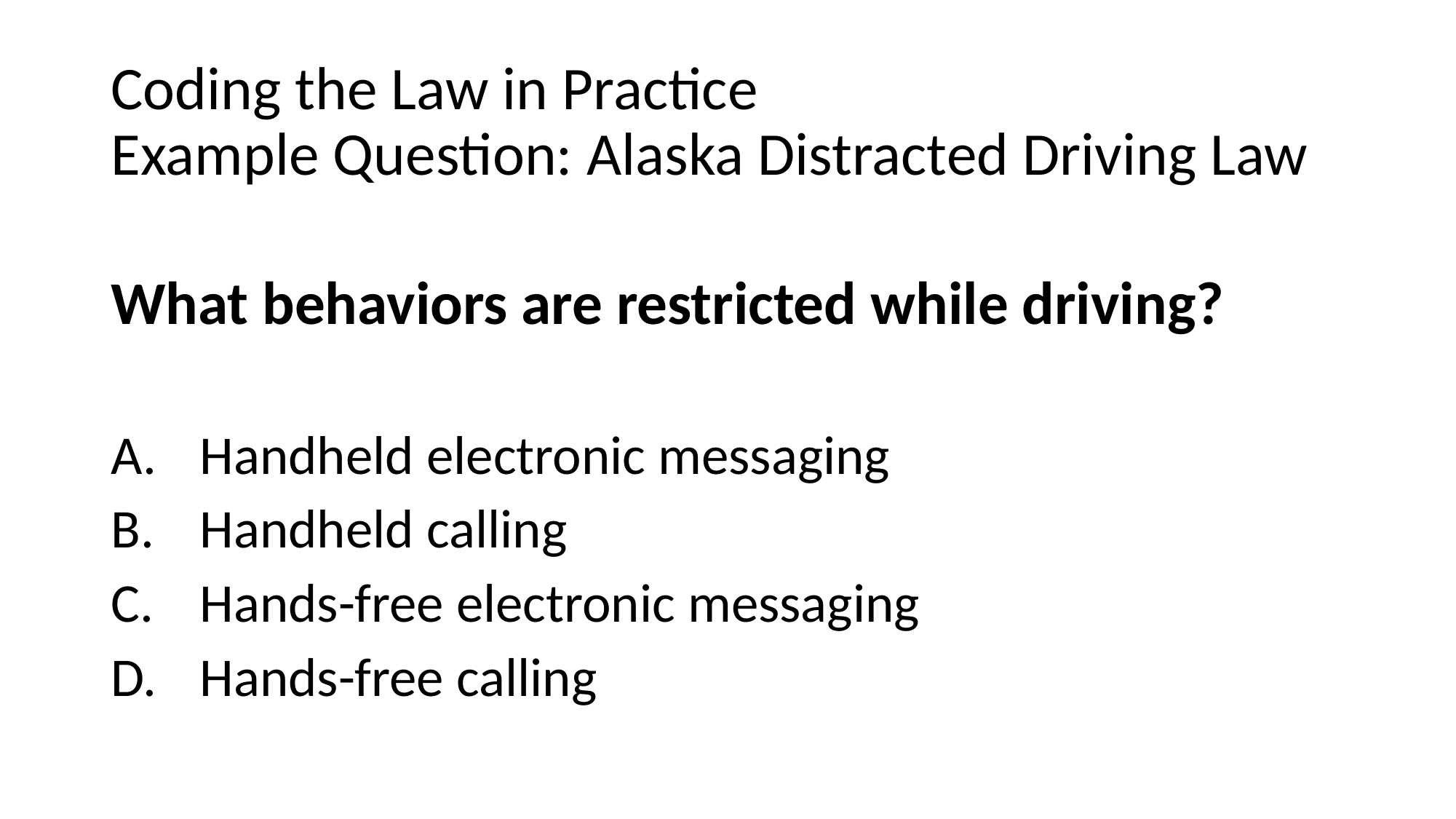

# Coding the Law in Practice Example Question: Alaska Distracted Driving Law
What behaviors are restricted while driving?

Handheld electronic messaging
Handheld calling
Hands-free electronic messaging
Hands-free calling